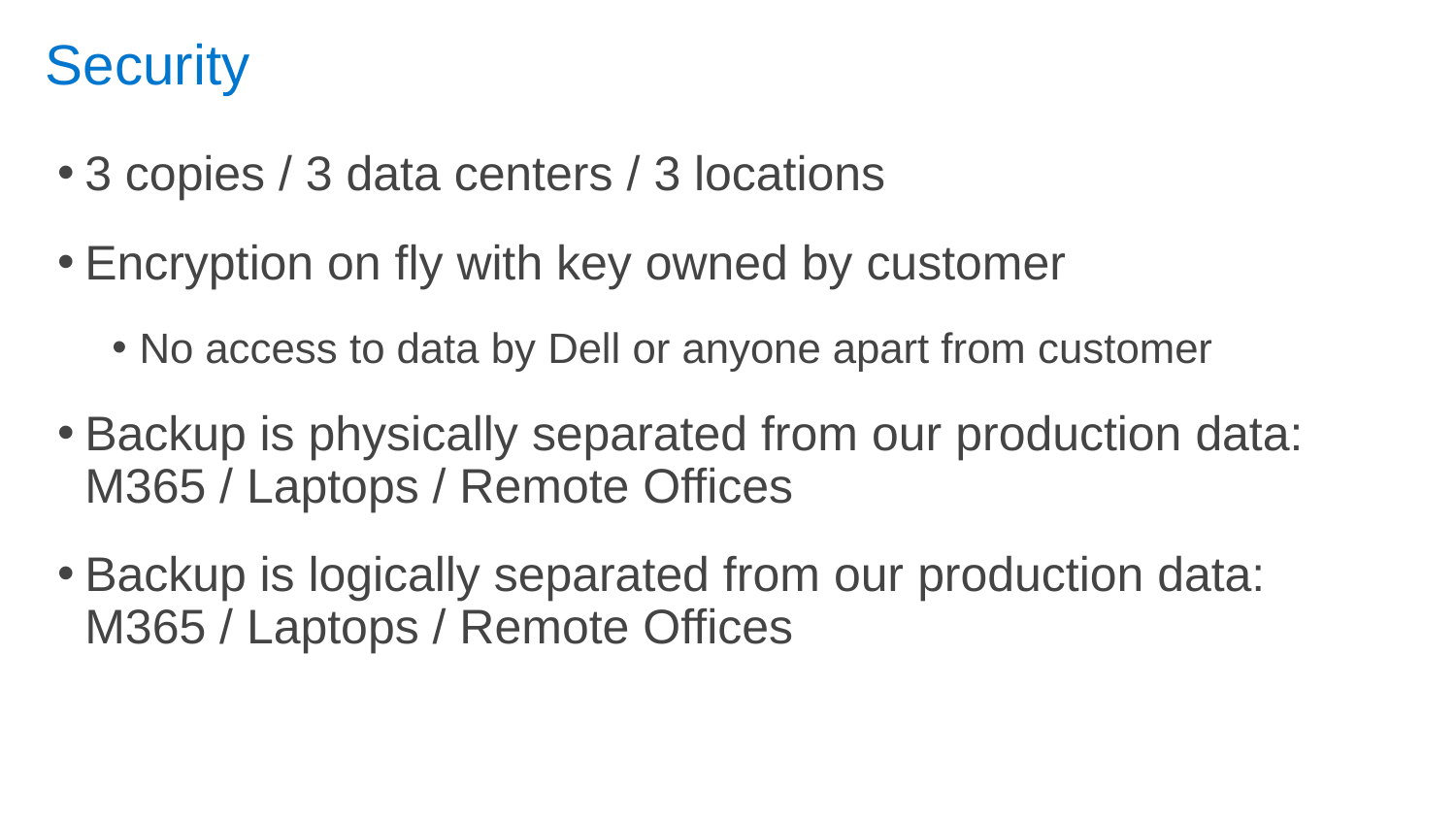

# Security
3 copies / 3 data centers / 3 locations
Encryption on fly with key owned by customer
No access to data by Dell or anyone apart from customer
Backup is physically separated from our production data: M365 / Laptops / Remote Offices
Backup is logically separated from our production data: M365 / Laptops / Remote Offices